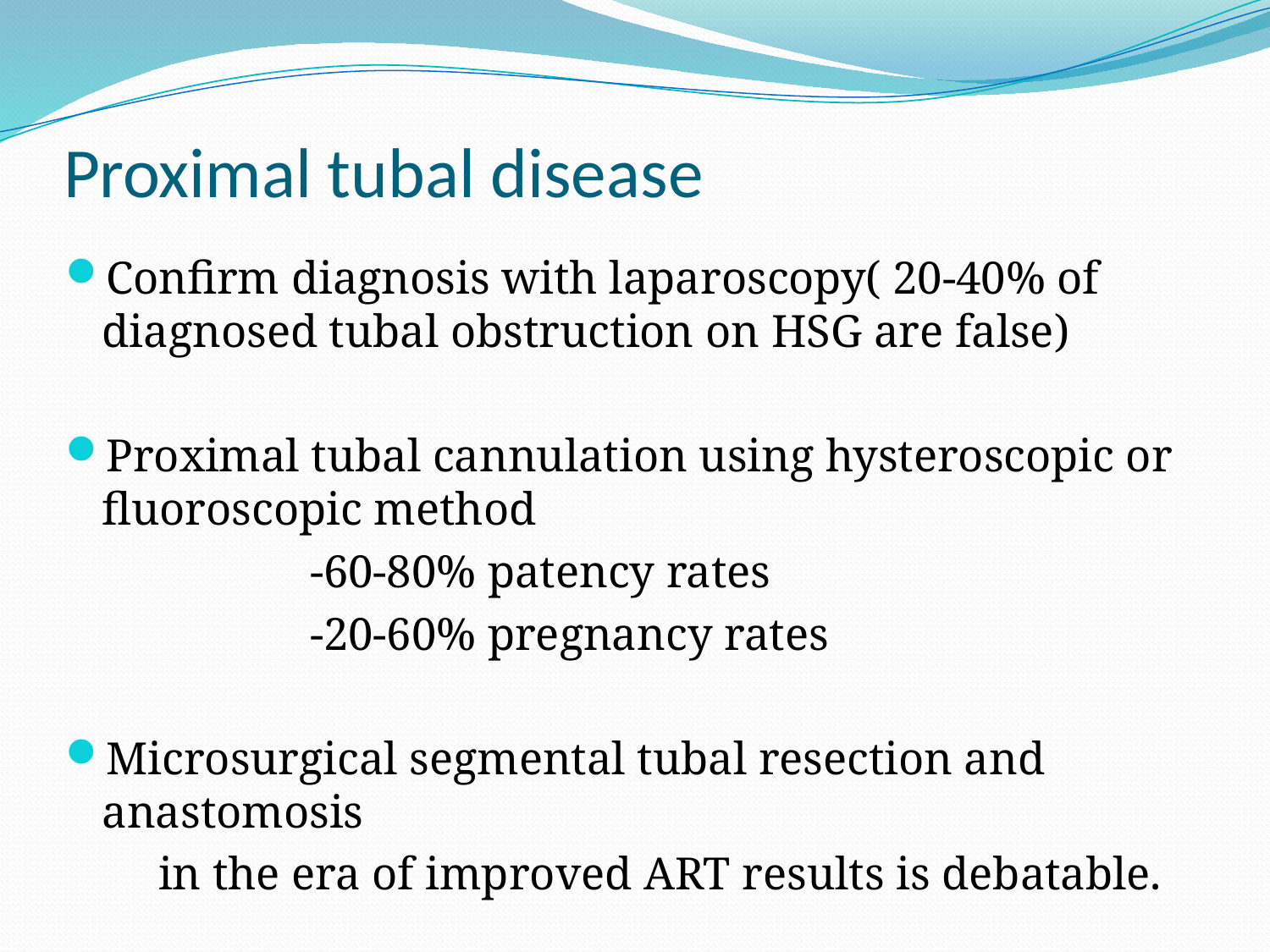

# Proximal tubal disease
Confirm diagnosis with laparoscopy( 20-40% of diagnosed tubal obstruction on HSG are false)

Proximal tubal cannulation using hysteroscopic or fluoroscopic method
                     -60-80% patency rates
                     -20-60% pregnancy rates

Microsurgical segmental tubal resection and anastomosis
        in the era of improved ART results is debatable.